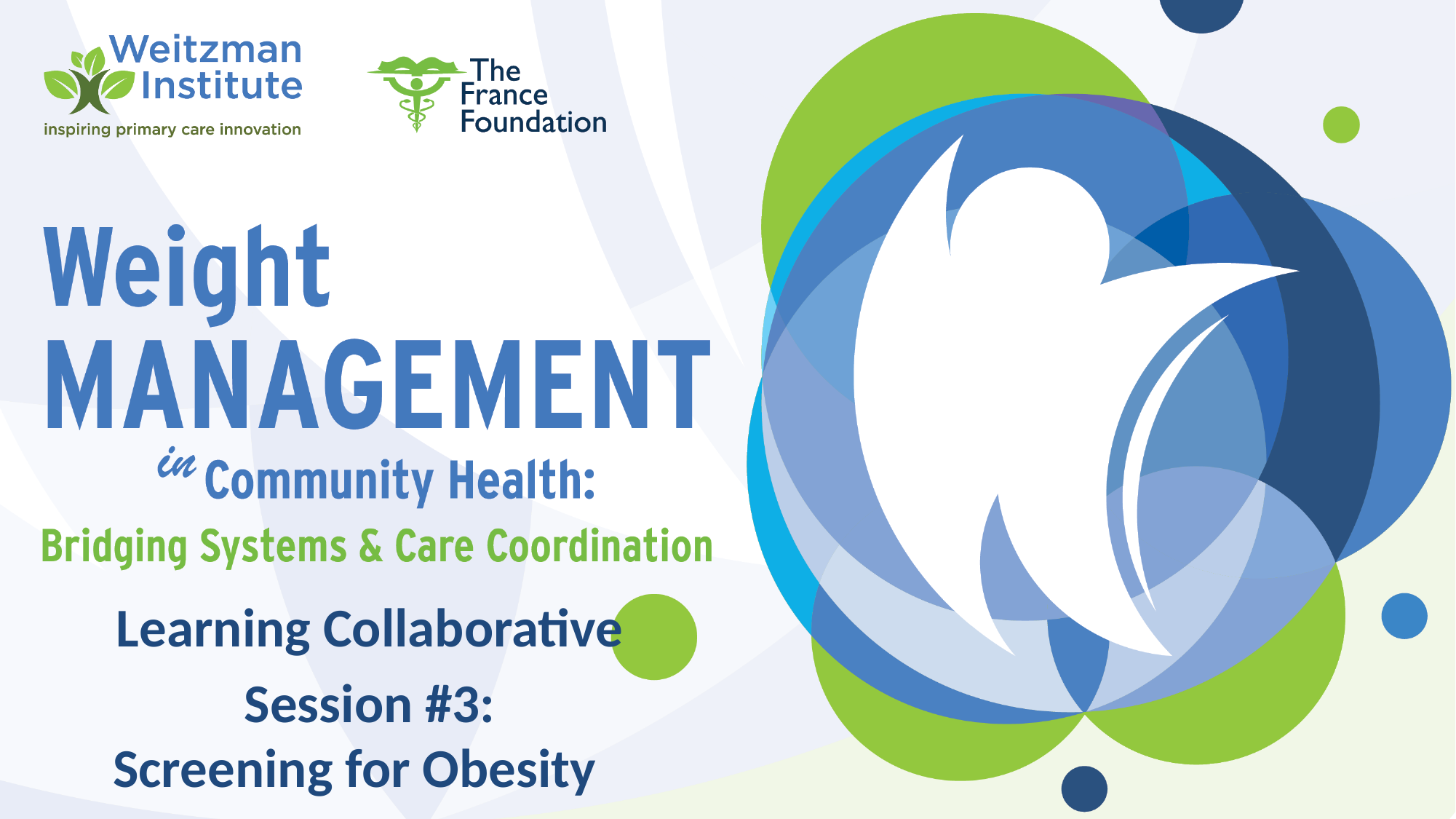

Learning Collaborative
Session #3:
Screening for Obesity